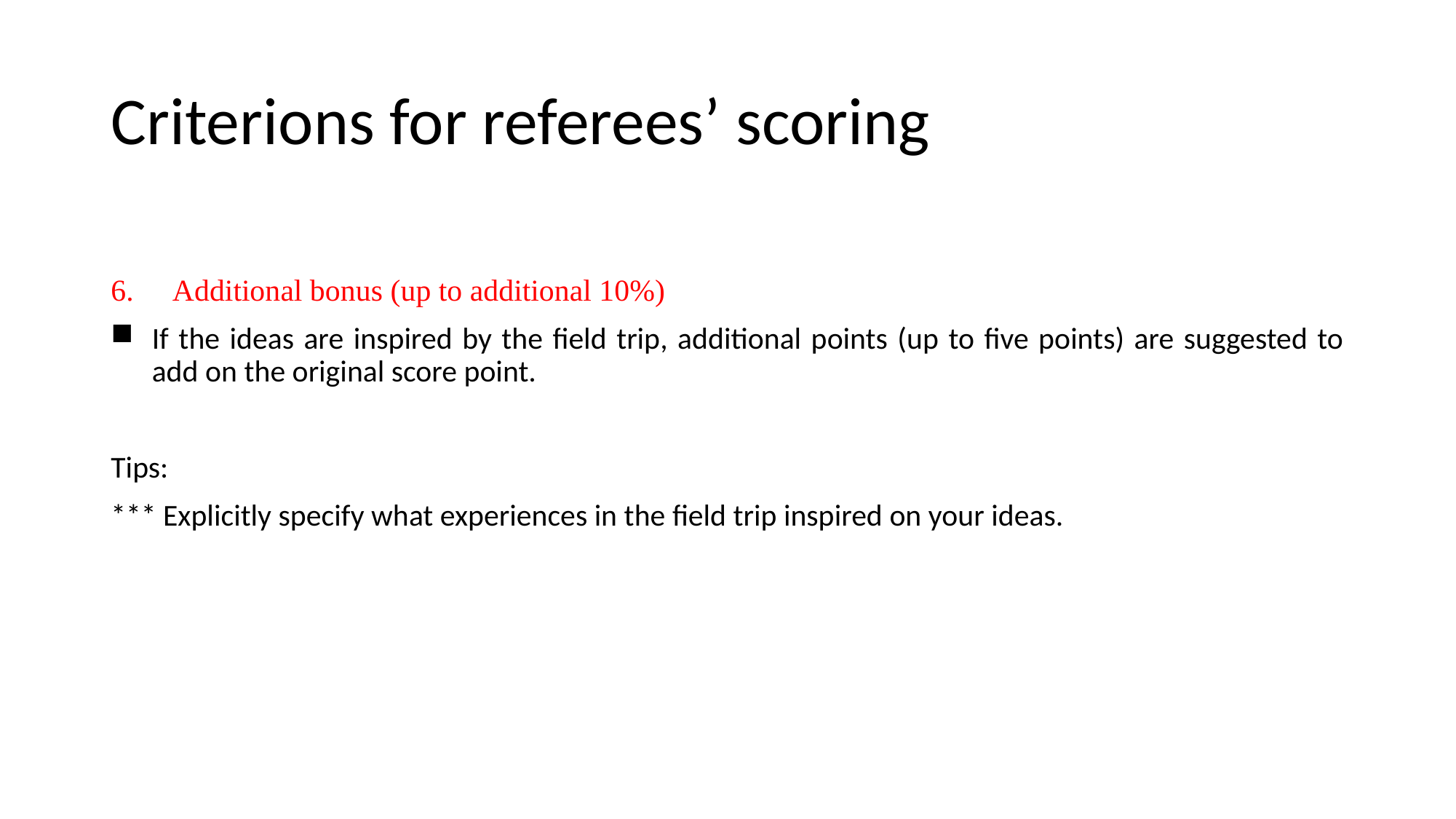

# Criterions for referees’ scoring

Additional bonus (up to additional 10%)
If the ideas are inspired by the field trip, additional points (up to five points) are suggested to add on the original score point.

Tips:
*** Explicitly specify what experiences in the field trip inspired on your ideas.